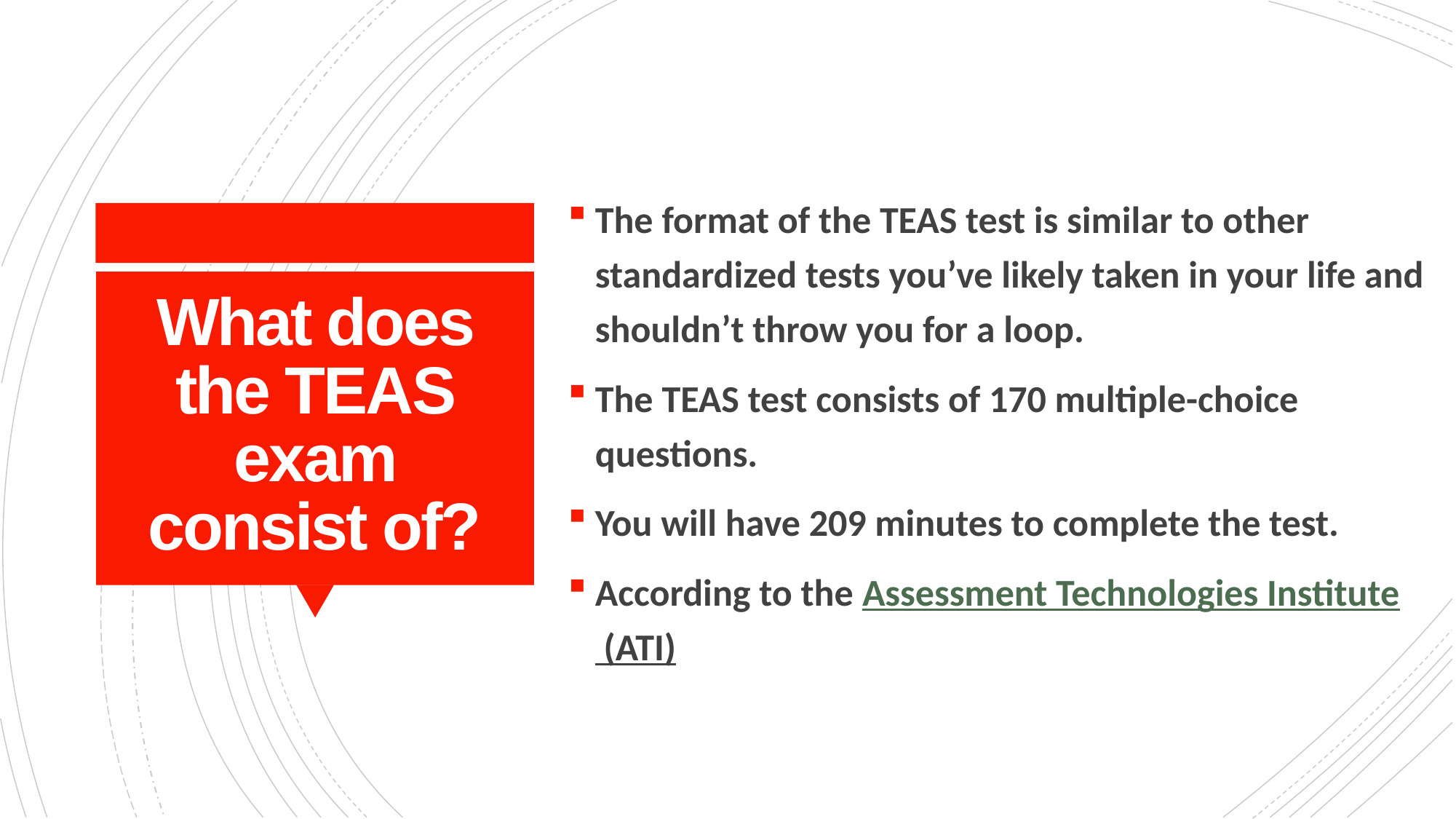

The format of the TEAS test is similar to other standardized tests you’ve likely taken in your life and shouldn’t throw you for a loop.
The TEAS test consists of 170 multiple-choice questions.
You will have 209 minutes to complete the test.
According to the Assessment Technologies Institute (ATI)
# What does the TEAS exam consist of?